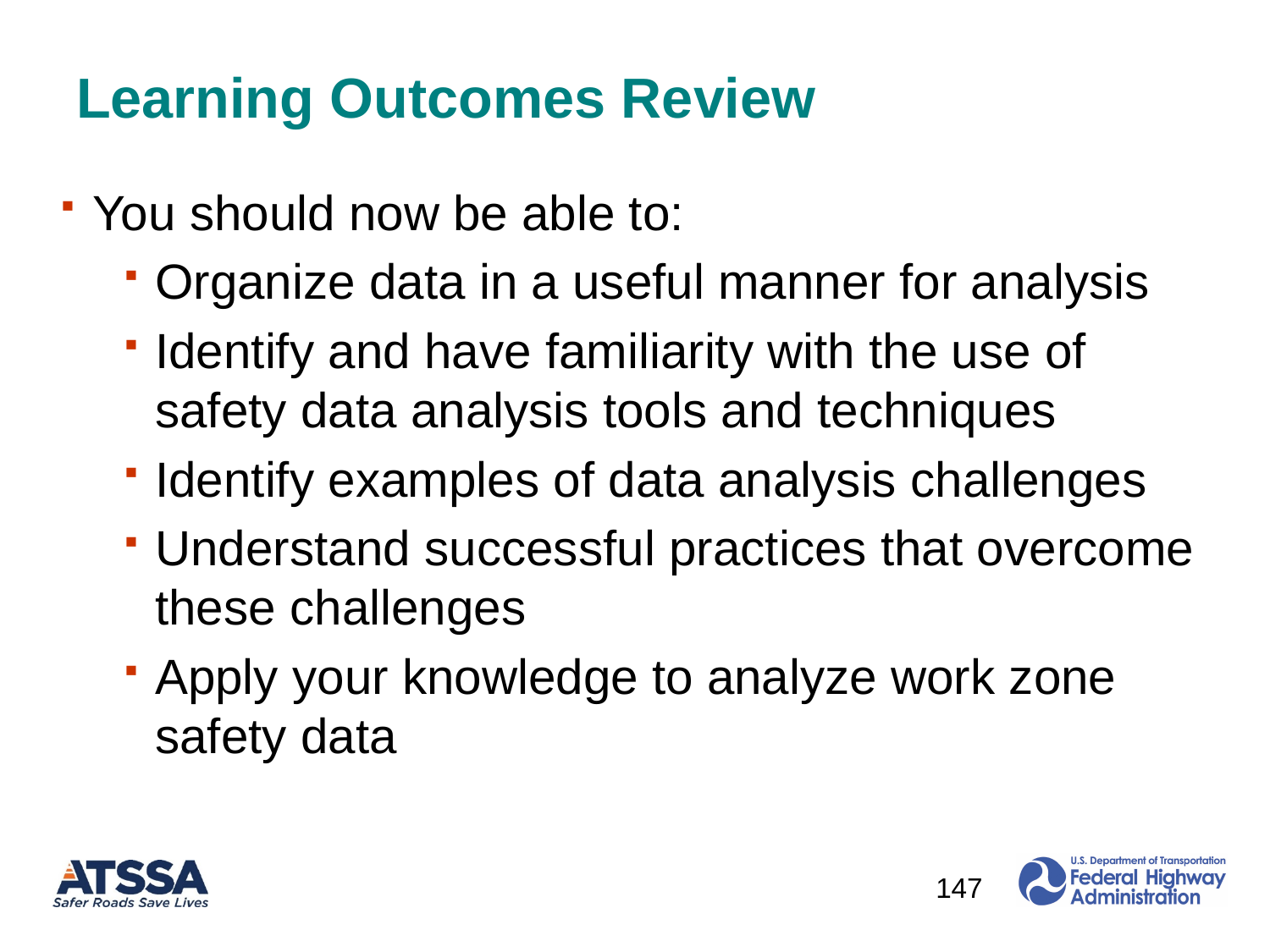

# Learning Outcomes Review
You should now be able to:
Organize data in a useful manner for analysis
Identify and have familiarity with the use of safety data analysis tools and techniques
Identify examples of data analysis challenges
Understand successful practices that overcome these challenges
Apply your knowledge to analyze work zone safety data